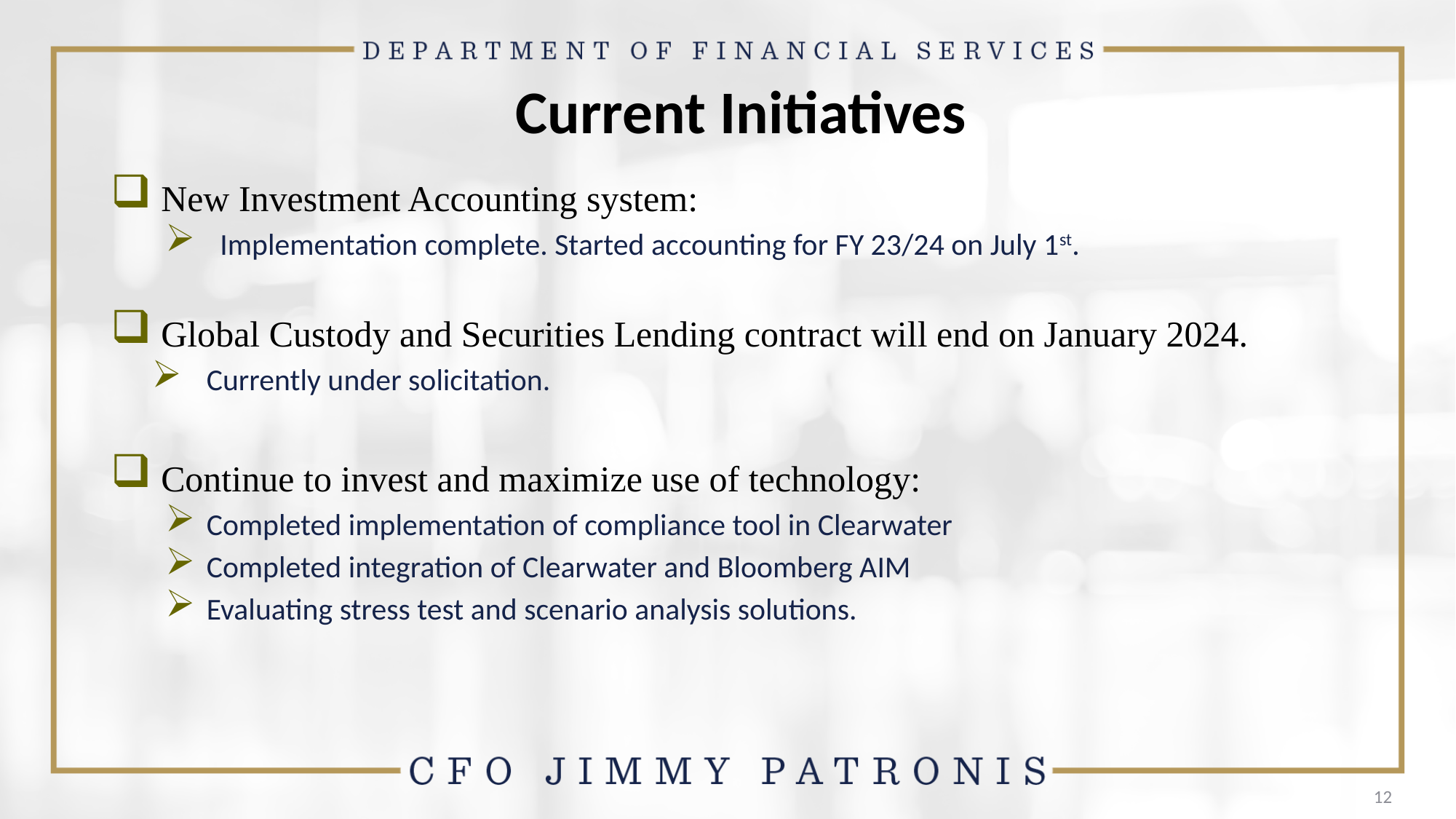

# Current Initiatives
 New Investment Accounting system:
Implementation complete. Started accounting for FY 23/24 on July 1st.

 Global Custody and Securities Lending contract will end on January 2024.
Currently under solicitation.

 Continue to invest and maximize use of technology:
Completed implementation of compliance tool in Clearwater
Completed integration of Clearwater and Bloomberg AIM
Evaluating stress test and scenario analysis solutions.

12